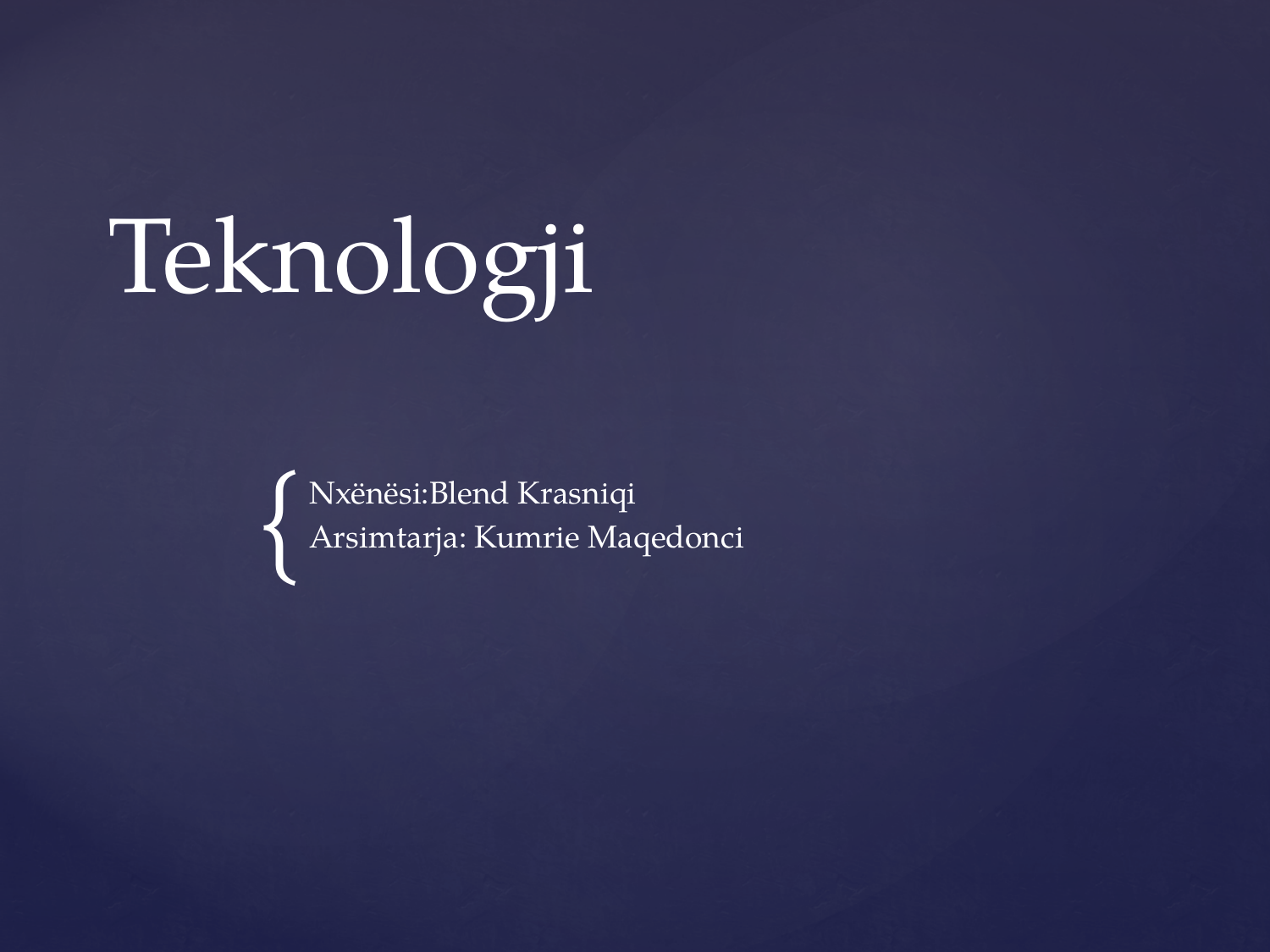

# Teknologji
Nxënësi:Blend Krasniqi
Arsimtarja: Kumrie Maqedonci